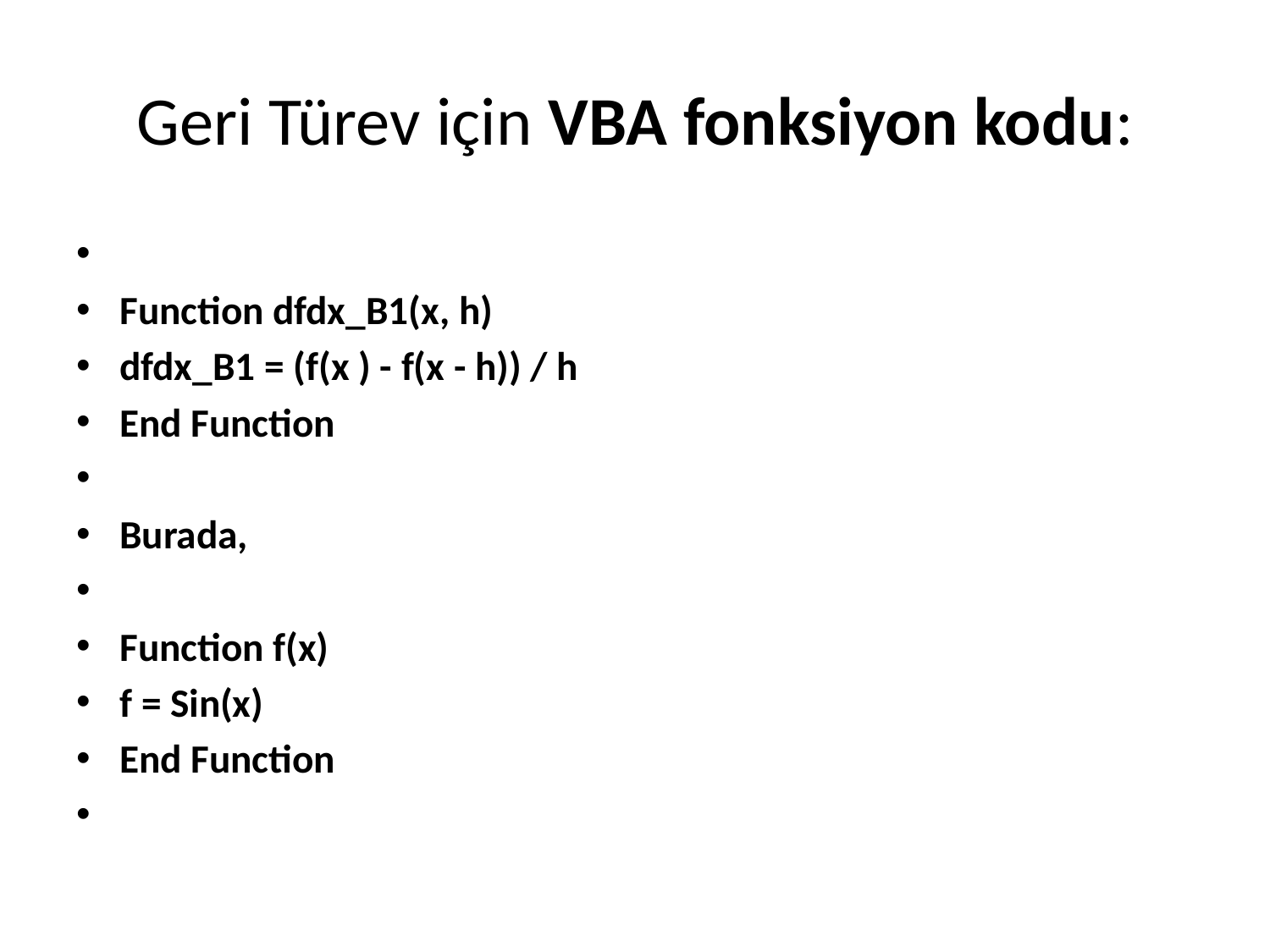

# Geri Türev için VBA fonksiyon kodu:

Function dfdx_B1(x, h)
dfdx_B1 = (f(x ) - f(x - h)) / h
End Function

Burada,

Function f(x)
f = Sin(x)
End Function